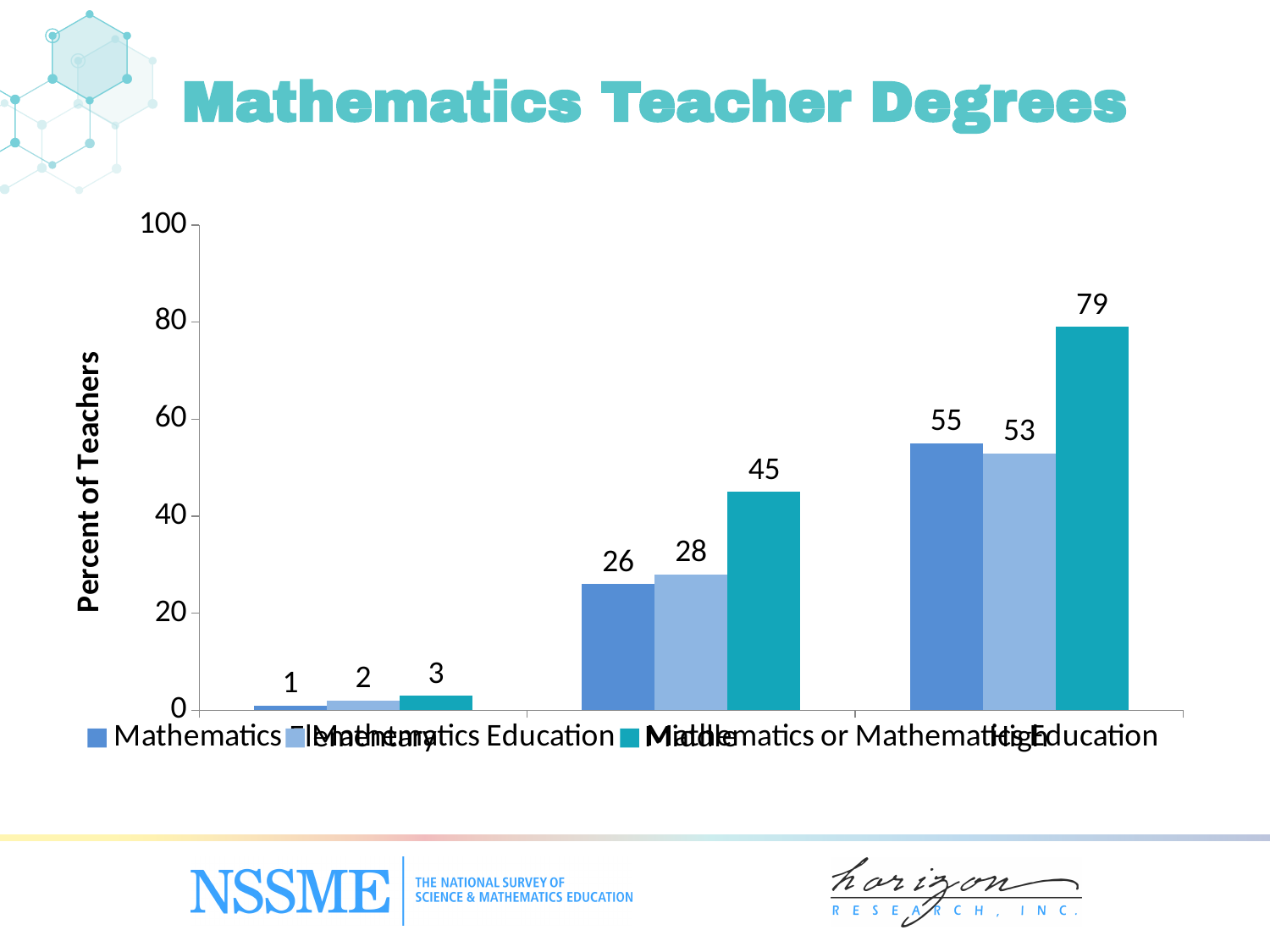

# Mathematics Teacher Degrees

### Chart

| Category | Mathematics | Mathematics Education | Mathematics or Mathematics Education |
|---|---|---|---|
| Elementary | 1.0 | 2.0 | 3.0 |
| Middle | 26.0 | 28.0 | 45.0 |
| High | 55.0 | 53.0 | 79.0 |